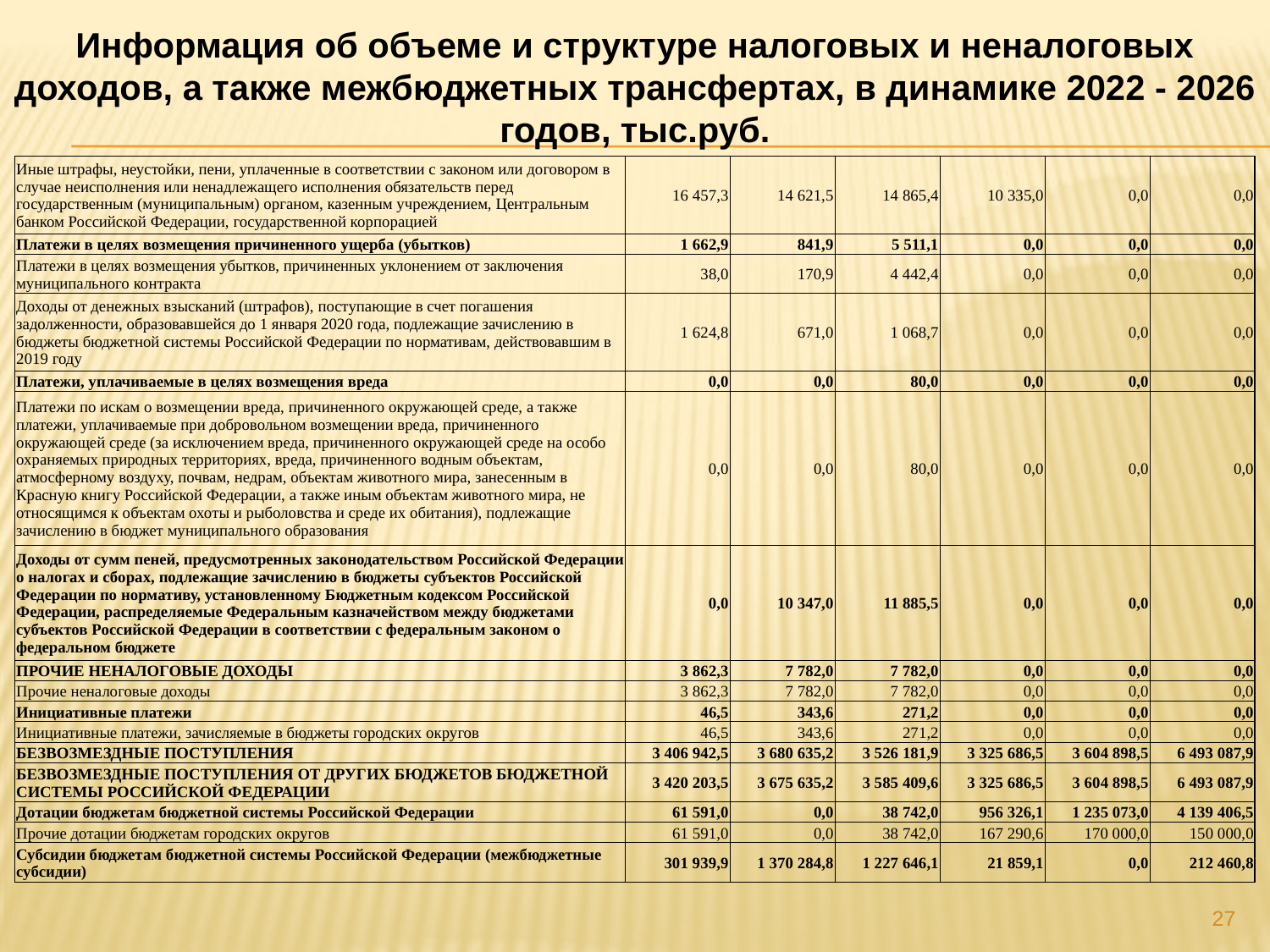

Информация об объеме и структуре налоговых и неналоговых доходов, а также межбюджетных трансфертах, в динамике 2022 - 2026 годов, тыс.руб.
| Иные штрафы, неустойки, пени, уплаченные в соответствии с законом или договором в случае неисполнения или ненадлежащего исполнения обязательств перед государственным (муниципальным) органом, казенным учреждением, Центральным банком Российской Федерации, государственной корпорацией | 16 457,3 | 14 621,5 | 14 865,4 | 10 335,0 | 0,0 | 0,0 |
| --- | --- | --- | --- | --- | --- | --- |
| Платежи в целях возмещения причиненного ущерба (убытков) | 1 662,9 | 841,9 | 5 511,1 | 0,0 | 0,0 | 0,0 |
| Платежи в целях возмещения убытков, причиненных уклонением от заключения муниципального контракта | 38,0 | 170,9 | 4 442,4 | 0,0 | 0,0 | 0,0 |
| Доходы от денежных взысканий (штрафов), поступающие в счет погашения задолженности, образовавшейся до 1 января 2020 года, подлежащие зачислению в бюджеты бюджетной системы Российской Федерации по нормативам, действовавшим в 2019 году | 1 624,8 | 671,0 | 1 068,7 | 0,0 | 0,0 | 0,0 |
| Платежи, уплачиваемые в целях возмещения вреда | 0,0 | 0,0 | 80,0 | 0,0 | 0,0 | 0,0 |
| Платежи по искам о возмещении вреда, причиненного окружающей среде, а также платежи, уплачиваемые при добровольном возмещении вреда, причиненного окружающей среде (за исключением вреда, причиненного окружающей среде на особо охраняемых природных территориях, вреда, причиненного водным объектам, атмосферному воздуху, почвам, недрам, объектам животного мира, занесенным в Красную книгу Российской Федерации, а также иным объектам животного мира, не относящимся к объектам охоты и рыболовства и среде их обитания), подлежащие зачислению в бюджет муниципального образования | 0,0 | 0,0 | 80,0 | 0,0 | 0,0 | 0,0 |
| Доходы от сумм пеней, предусмотренных законодательством Российской Федерации о налогах и сборах, подлежащие зачислению в бюджеты субъектов Российской Федерации по нормативу, установленному Бюджетным кодексом Российской Федерации, распределяемые Федеральным казначейством между бюджетами субъектов Российской Федерации в соответствии с федеральным законом о федеральном бюджете | 0,0 | 10 347,0 | 11 885,5 | 0,0 | 0,0 | 0,0 |
| ПРОЧИЕ НЕНАЛОГОВЫЕ ДОХОДЫ | 3 862,3 | 7 782,0 | 7 782,0 | 0,0 | 0,0 | 0,0 |
| Прочие неналоговые доходы | 3 862,3 | 7 782,0 | 7 782,0 | 0,0 | 0,0 | 0,0 |
| Инициативные платежи | 46,5 | 343,6 | 271,2 | 0,0 | 0,0 | 0,0 |
| Инициативные платежи, зачисляемые в бюджеты городских округов | 46,5 | 343,6 | 271,2 | 0,0 | 0,0 | 0,0 |
| БЕЗВОЗМЕЗДНЫЕ ПОСТУПЛЕНИЯ | 3 406 942,5 | 3 680 635,2 | 3 526 181,9 | 3 325 686,5 | 3 604 898,5 | 6 493 087,9 |
| БЕЗВОЗМЕЗДНЫЕ ПОСТУПЛЕНИЯ ОТ ДРУГИХ БЮДЖЕТОВ БЮДЖЕТНОЙ СИСТЕМЫ РОССИЙСКОЙ ФЕДЕРАЦИИ | 3 420 203,5 | 3 675 635,2 | 3 585 409,6 | 3 325 686,5 | 3 604 898,5 | 6 493 087,9 |
| Дотации бюджетам бюджетной системы Российской Федерации | 61 591,0 | 0,0 | 38 742,0 | 956 326,1 | 1 235 073,0 | 4 139 406,5 |
| Прочие дотации бюджетам городских округов | 61 591,0 | 0,0 | 38 742,0 | 167 290,6 | 170 000,0 | 150 000,0 |
| Субсидии бюджетам бюджетной системы Российской Федерации (межбюджетные субсидии) | 301 939,9 | 1 370 284,8 | 1 227 646,1 | 21 859,1 | 0,0 | 212 460,8 |

27